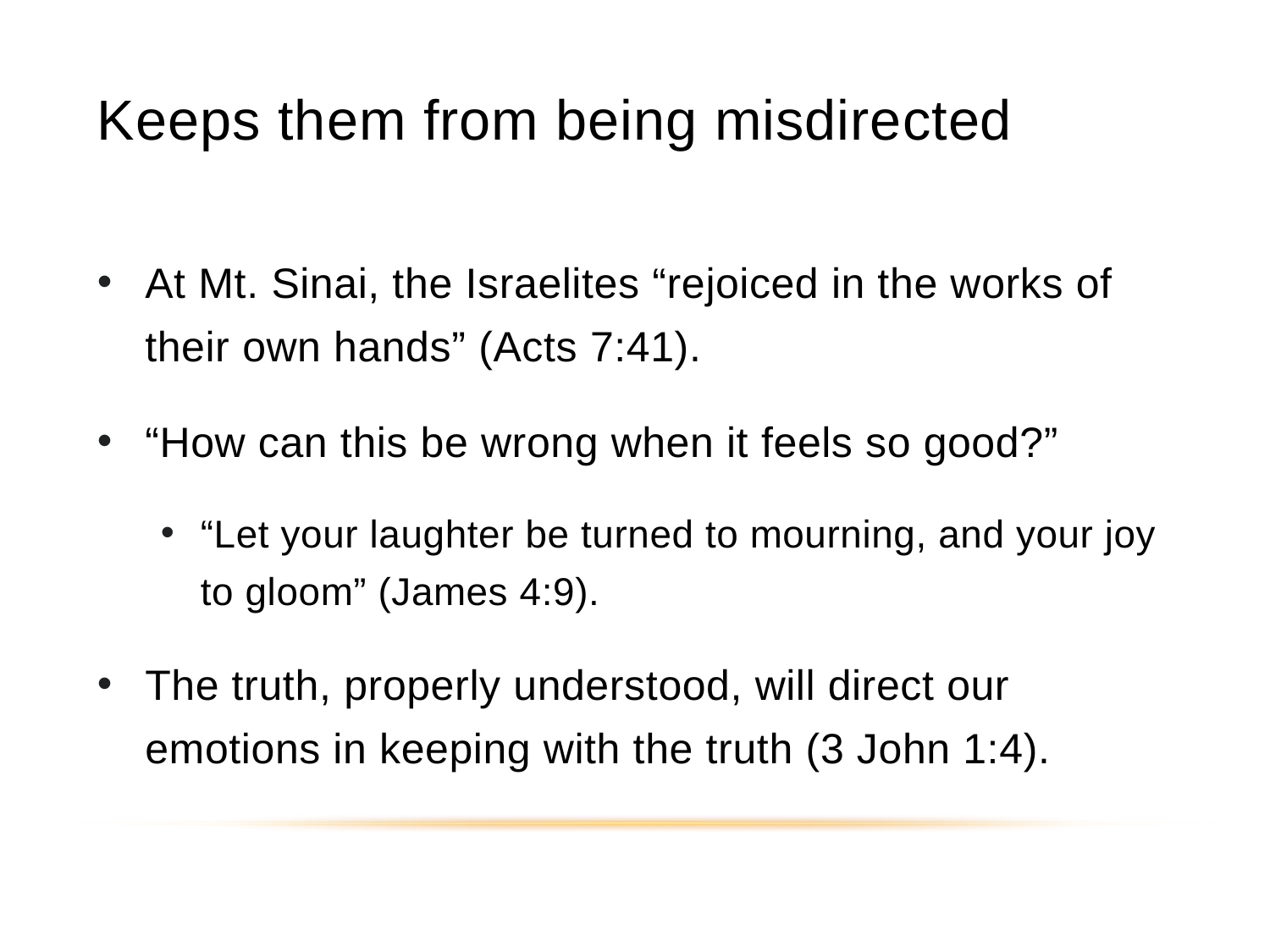

# Keeps them from being misdirected
At Mt. Sinai, the Israelites “rejoiced in the works of their own hands” (Acts 7:41).
“How can this be wrong when it feels so good?”
“Let your laughter be turned to mourning, and your joy to gloom” (James 4:9).
The truth, properly understood, will direct our emotions in keeping with the truth (3 John 1:4).